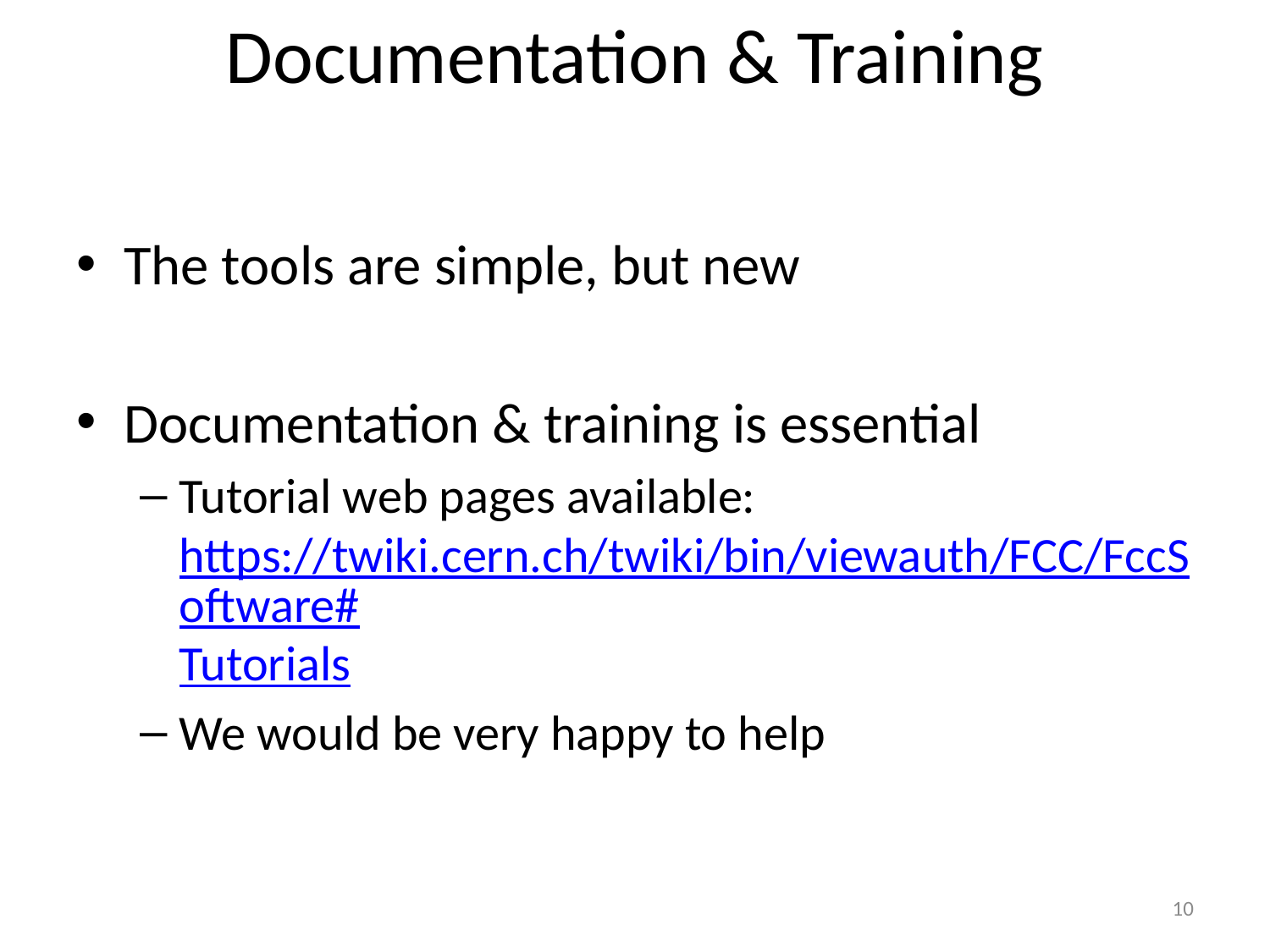

# Documentation & Training
The tools are simple, but new

Documentation & training is essential
Tutorial web pages available:
https://twiki.cern.ch/twiki/bin/viewauth/FCC/FccSoftware#Tutorials
We would be very happy to help
10